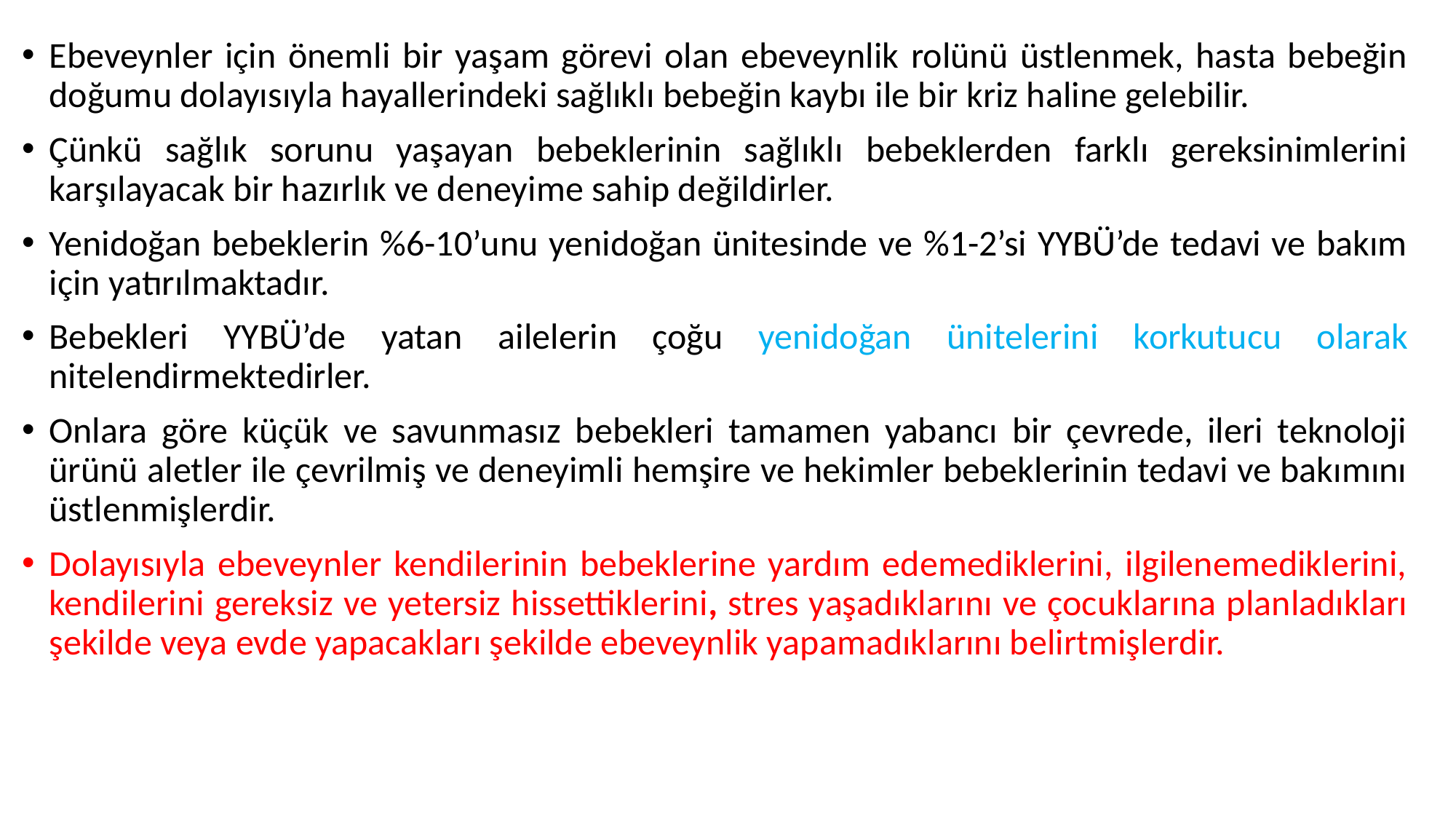

Ebeveynler için önemli bir yaşam görevi olan ebeveynlik rolünü üstlenmek, hasta bebeğin doğumu dolayısıyla hayallerindeki sağlıklı bebeğin kaybı ile bir kriz haline gelebilir.
Çünkü sağlık sorunu yaşayan bebeklerinin sağlıklı bebeklerden farklı gereksinimlerini karşılayacak bir hazırlık ve deneyime sahip değildirler.
Yenidoğan bebeklerin %6-10’unu yenidoğan ünitesinde ve %1-2’si YYBÜ’de tedavi ve bakım için yatırılmaktadır.
Bebekleri YYBÜ’de yatan ailelerin çoğu yenidoğan ünitelerini korkutucu olarak nitelendirmektedirler.
Onlara göre küçük ve savunmasız bebekleri tamamen yabancı bir çevrede, ileri teknoloji ürünü aletler ile çevrilmiş ve deneyimli hemşire ve hekimler bebeklerinin tedavi ve bakımını üstlenmişlerdir.
Dolayısıyla ebeveynler kendilerinin bebeklerine yardım edemediklerini, ilgilenemediklerini, kendilerini gereksiz ve yetersiz hissettiklerini, stres yaşadıklarını ve çocuklarına planladıkları şekilde veya evde yapacakları şekilde ebeveynlik yapamadıklarını belirtmişlerdir.